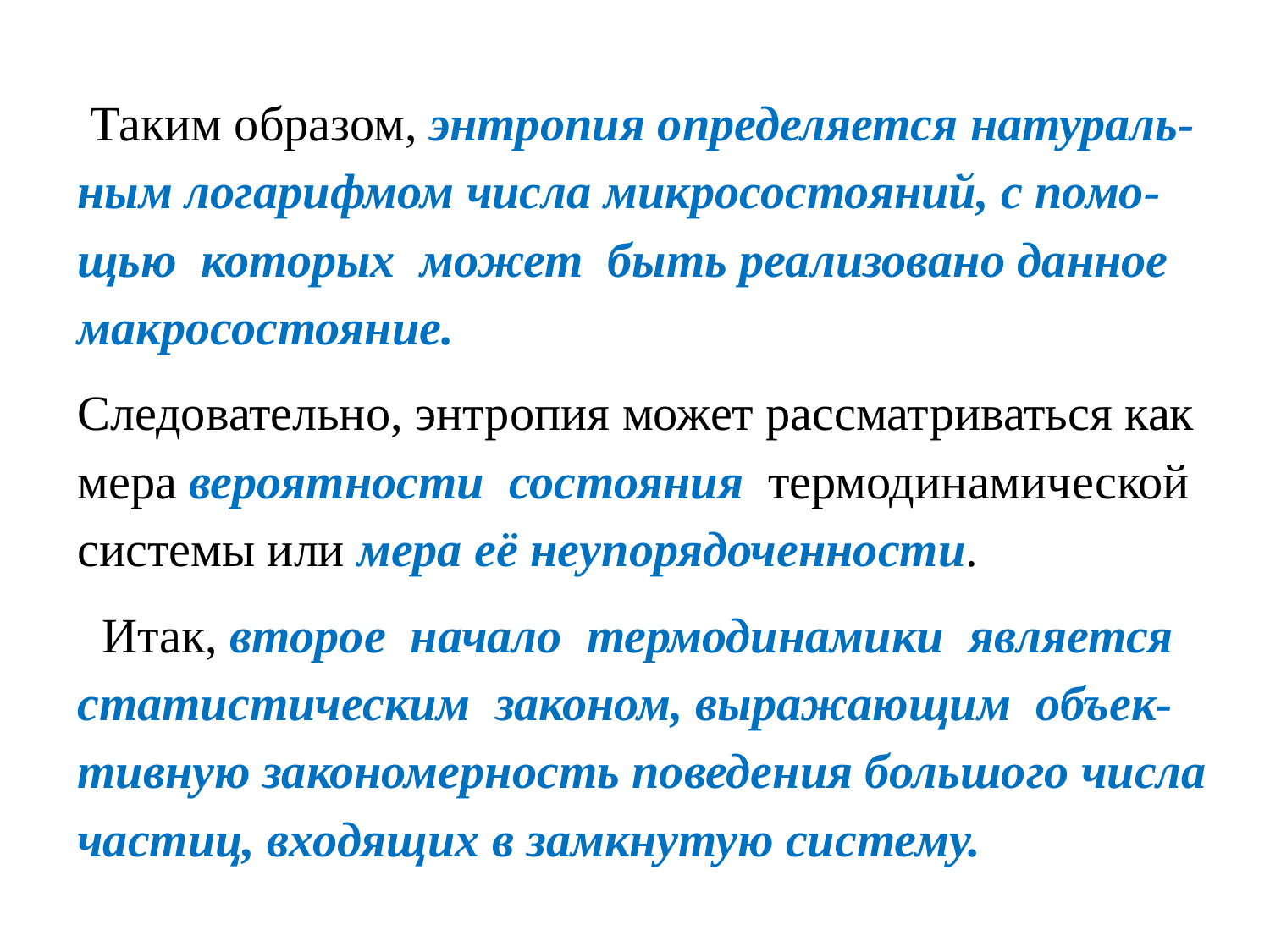

Таким образом, энтропия определяется натураль-ным логарифмом числа микросостояний, с помо-щью  которых  может  быть реализовано данное макросостояние.
Следовательно, энтропия может рассматриваться как мера вероятности  состояния  термодинамической системы или мера её неупорядоченности.
  Итак, второе  начало  термодинамики  является статистическим  законом, выражающим  объек-тивную закономерность поведения большого числа частиц, входящих в замкнутую систему.